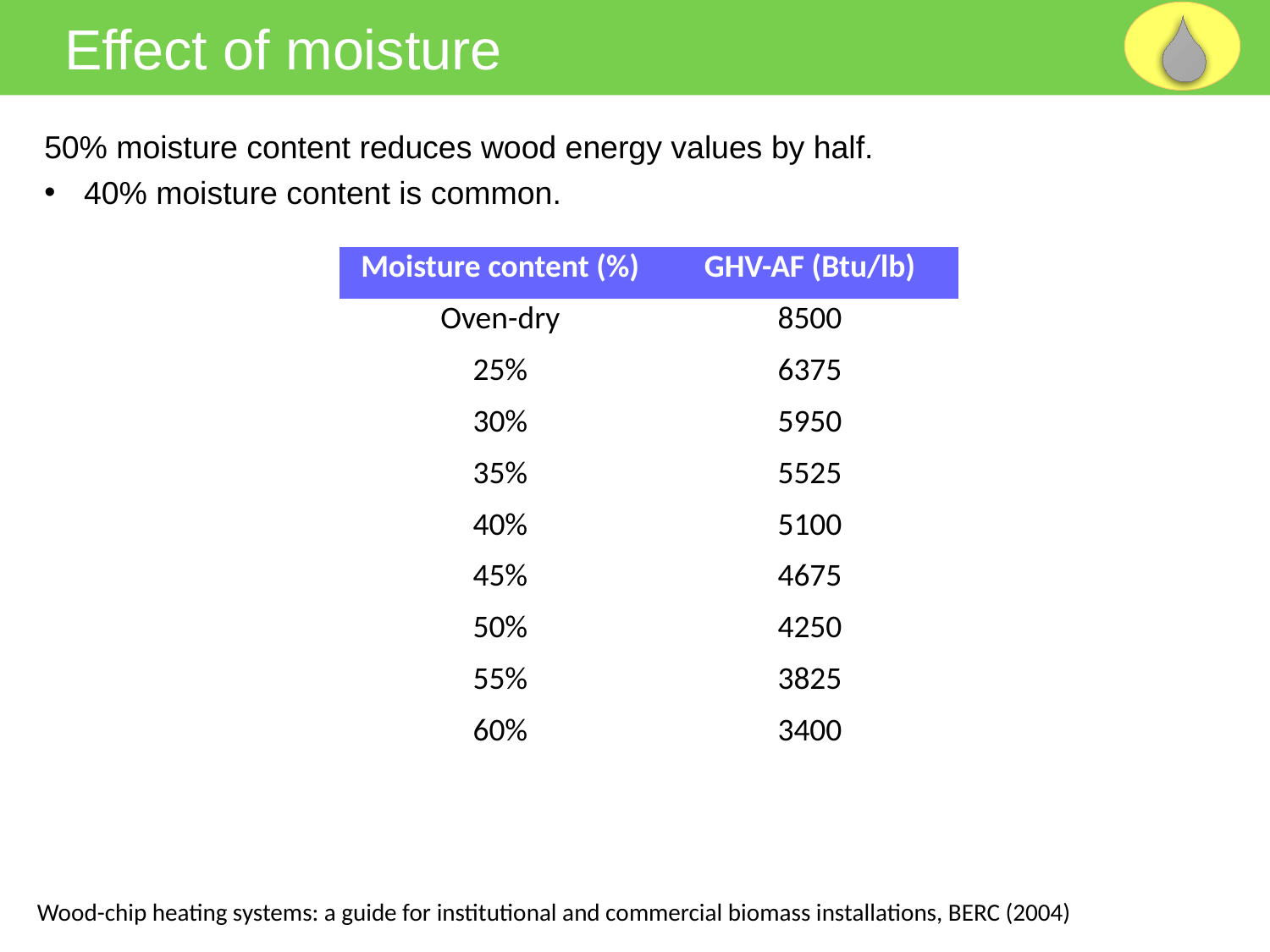

Effect of moisture
50% moisture content reduces wood energy values by half.
40% moisture content is common.
| Moisture content (%) | GHV-AF (Btu/lb) |
| --- | --- |
| Oven-dry | 8500 |
| 25% | 6375 |
| 30% | 5950 |
| 35% | 5525 |
| 40% | 5100 |
| 45% | 4675 |
| 50% | 4250 |
| 55% | 3825 |
| 60% | 3400 |
Wood-chip heating systems: a guide for institutional and commercial biomass installations, BERC (2004)